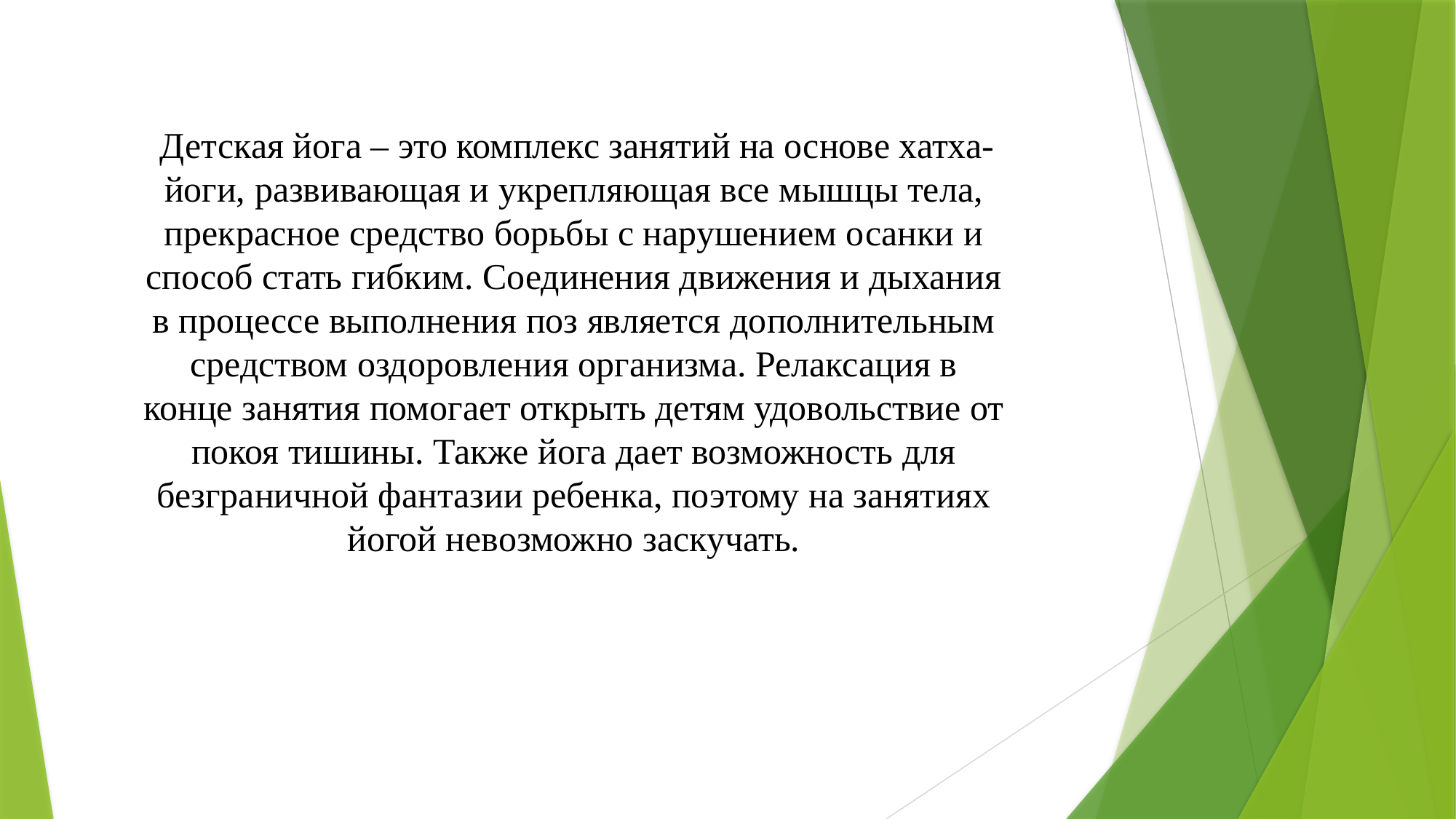

Детская йога – это комплекс занятий на основе хатха-йоги, развивающая и укрепляющая все мышцы тела, прекрасное средство борьбы с нарушением осанки и способ стать гибким. Соединения движения и дыхания в процессе выполнения поз является дополнительным средством оздоровления организма. Релаксация в конце занятия помогает открыть детям удовольствие от покоя тишины. Также йога дает возможность для безграничной фантазии ребенка, поэтому на занятиях йогой невозможно заскучать.